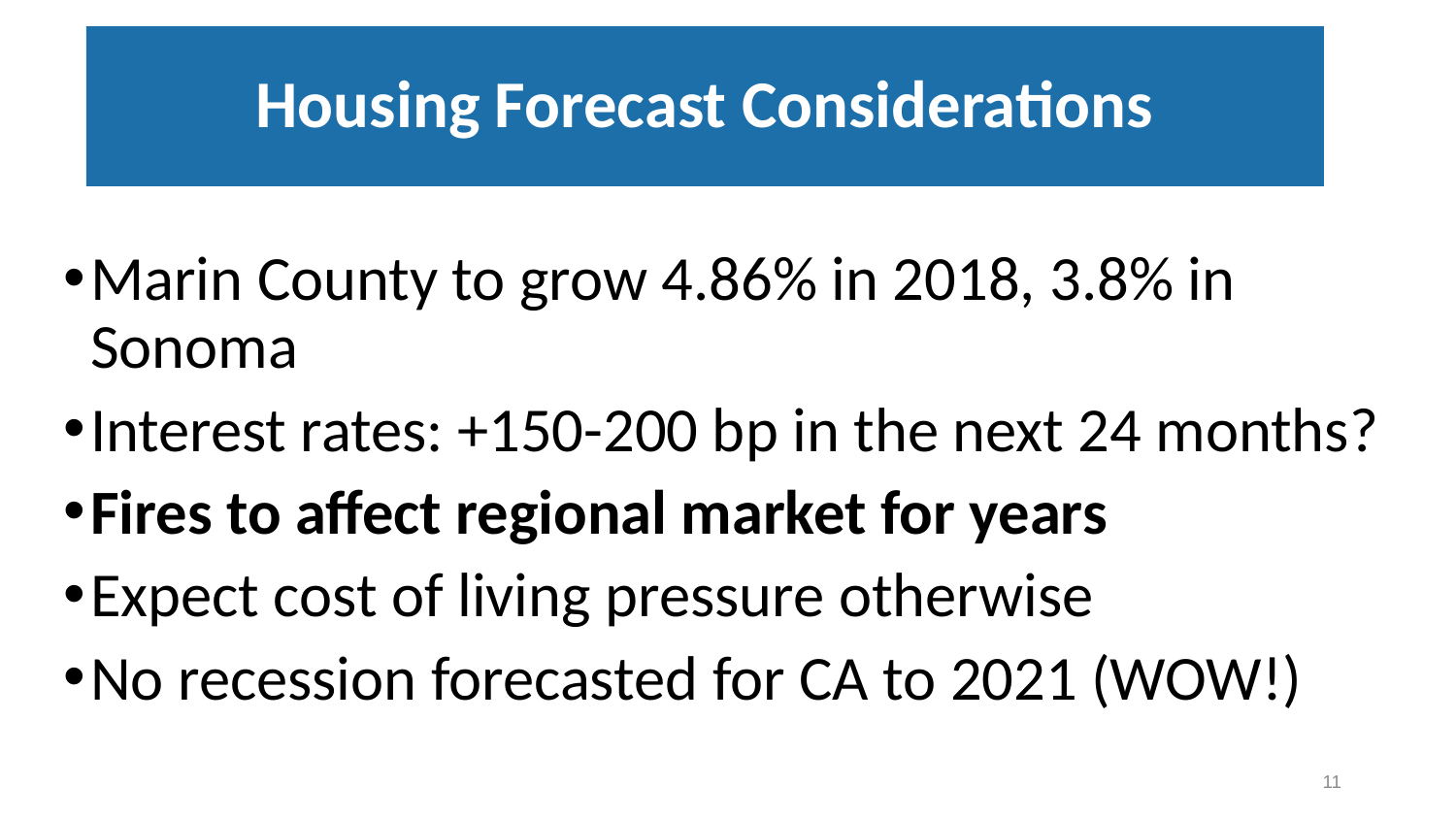

# Housing Forecast Considerations
Marin County to grow 4.86% in 2018, 3.8% in Sonoma
Interest rates: +150-200 bp in the next 24 months?
Fires to affect regional market for years
Expect cost of living pressure otherwise
No recession forecasted for CA to 2021 (WOW!)
11